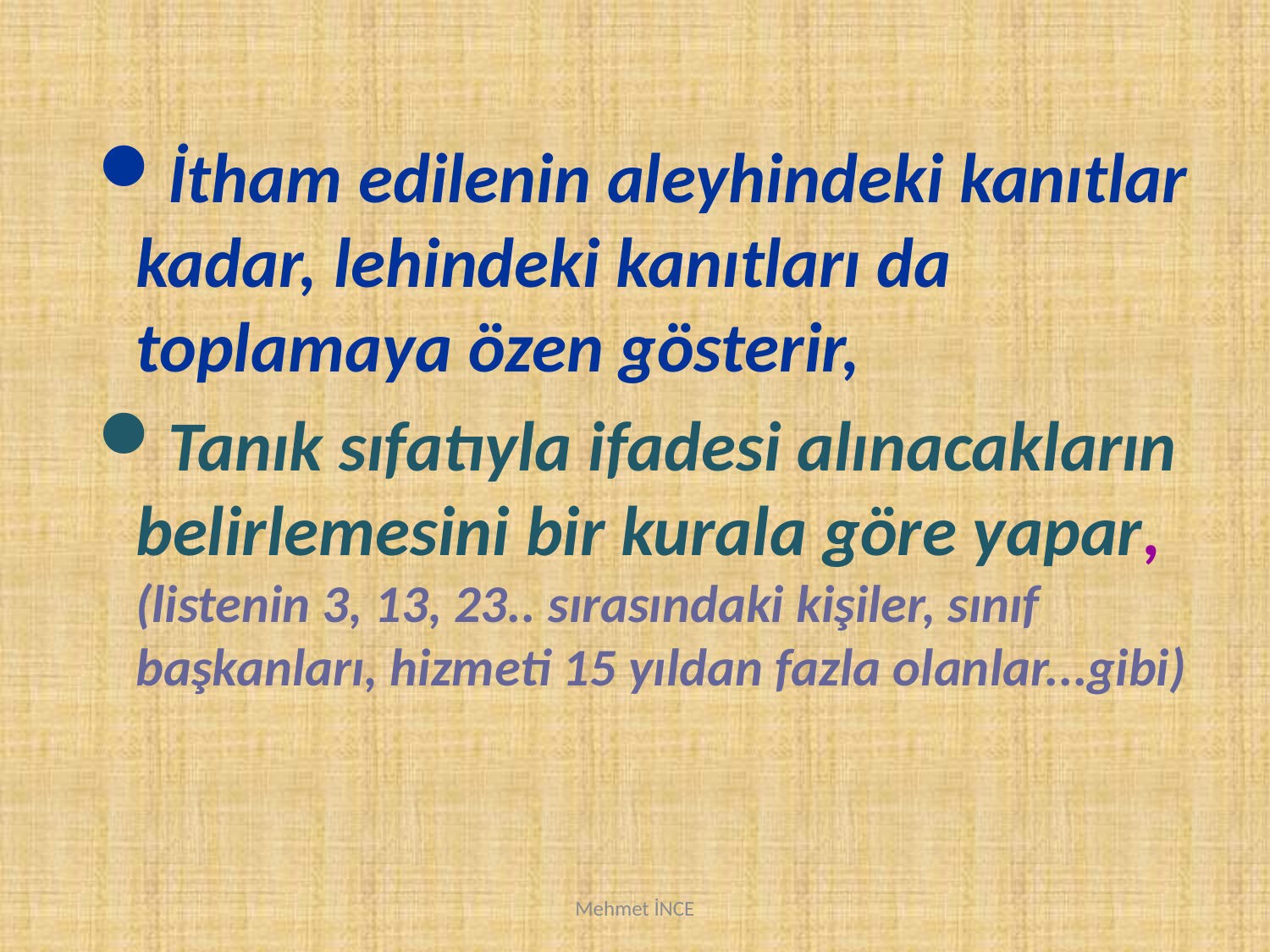

İtham edilenin aleyhindeki kanıtlar kadar, lehindeki kanıtları da toplamaya özen gösterir,
Tanık sıfatıyla ifadesi alınacakların belirlemesini bir kurala göre yapar, (listenin 3, 13, 23.. sırasındaki kişiler, sınıf başkanları, hizmeti 15 yıldan fazla olanlar...gibi)
Mehmet İNCE